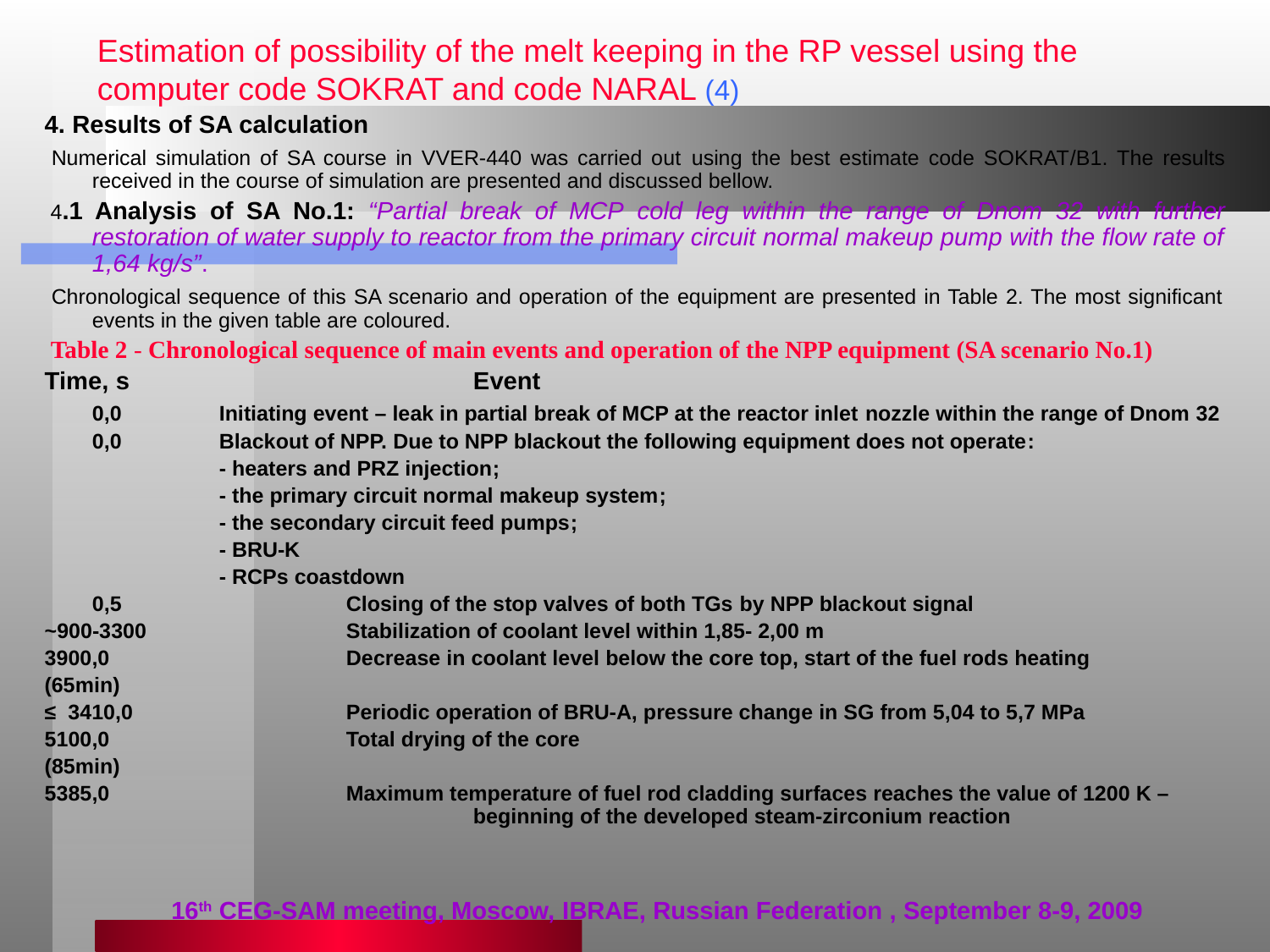

# Estimation of possibility of the melt keeping in the RP vessel using the computer code SOKRAT and code NARAL (4)
4. Results of SA calculation
 Numerical simulation of SA course in VVER-440 was carried out using the best estimate code SOKRAT/В1. The results received in the course of simulation are presented and discussed bellow.
 4.1 Analysis of SA No.1: “Partial break of MCP cold leg within the range of Dnom 32 with further restoration of water supply to reactor from the primary circuit normal makeup pump with the flow rate of 1,64 kg/s”.
 Chronological sequence of this SA scenario and operation of the equipment are presented in Table 2. The most significant events in the given table are coloured.
 Table 2 - Chronological sequence of main events and operation of the NPP equipment (SA scenario No.1)
Time, s 			Event
	0,0	Initiating event – leak in partial break of MCP at the reactor inlet nozzle within the range of Dnom 32
	0,0	Blackout of NPP. Due to NPP blackout the following equipment does not operate:
		- heaters and PRZ injection;
		- the primary circuit normal makeup system;
		- the secondary circuit feed pumps;
		- BRU-K
		- RCPs coastdown
	0,5		Closing of the stop valves of both TGs by NPP blackout signal
~900-3300		Stabilization of coolant level within 1,85- 2,00 m
3900,0 		Decrease in coolant level below the core top, start of the fuel rods heating
(65min)
≤  3410,0		Periodic operation of BRU-A, pressure change in SG from 5,04 to 5,7 MPa
5100,0		Total drying of the core
(85min)
5385,0		Maximum temperature of fuel rod cladding surfaces reaches the value of 1200 K – 			beginning of the developed steam-zirconium reaction
16th CEG-SAM meeting, Moscow, IBRAE, Russian Federation , September 8-9, 2009